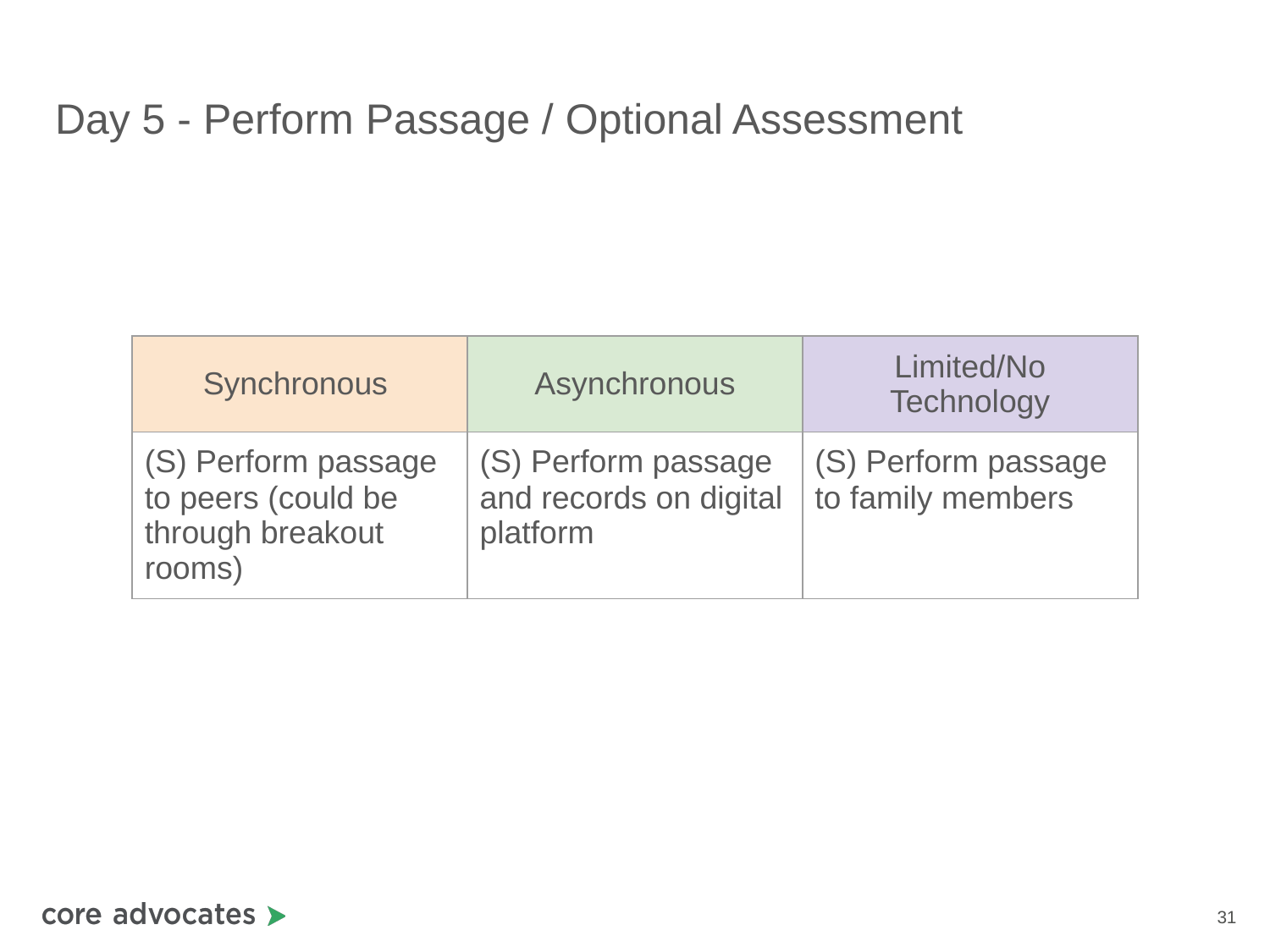

# Day 5 - Perform Passage / Optional Assessment
| Synchronous | Asynchronous | Limited/No Technology |
| --- | --- | --- |
| (S) Perform passage to peers (could be through breakout rooms) | (S) Perform passage and records on digital platform | (S) Perform passage to family members |